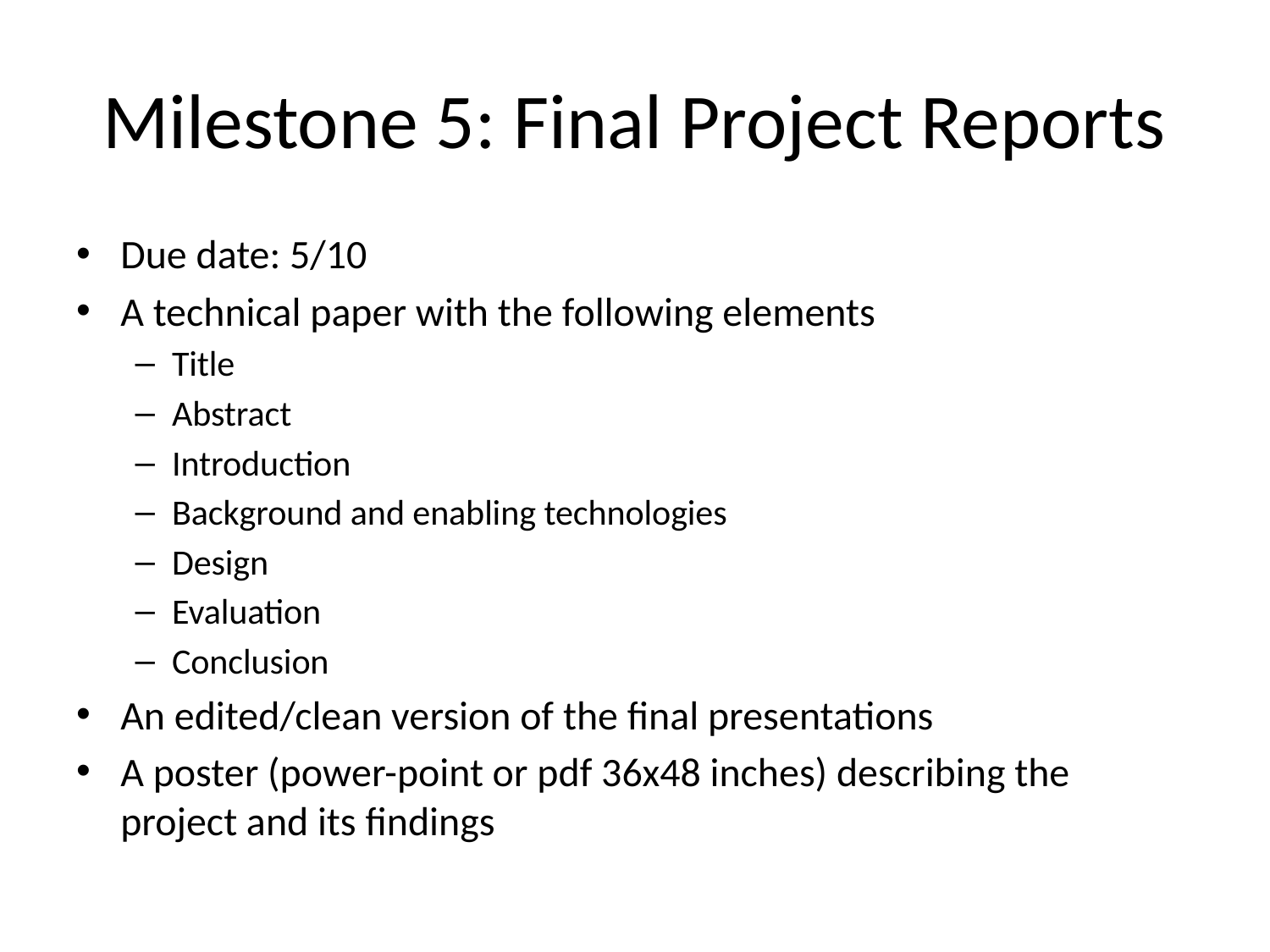

# Milestone 5: Final Project Reports
Due date: 5/10
A technical paper with the following elements
Title
Abstract
Introduction
Background and enabling technologies
Design
Evaluation
Conclusion
An edited/clean version of the final presentations
A poster (power-point or pdf 36x48 inches) describing the project and its findings